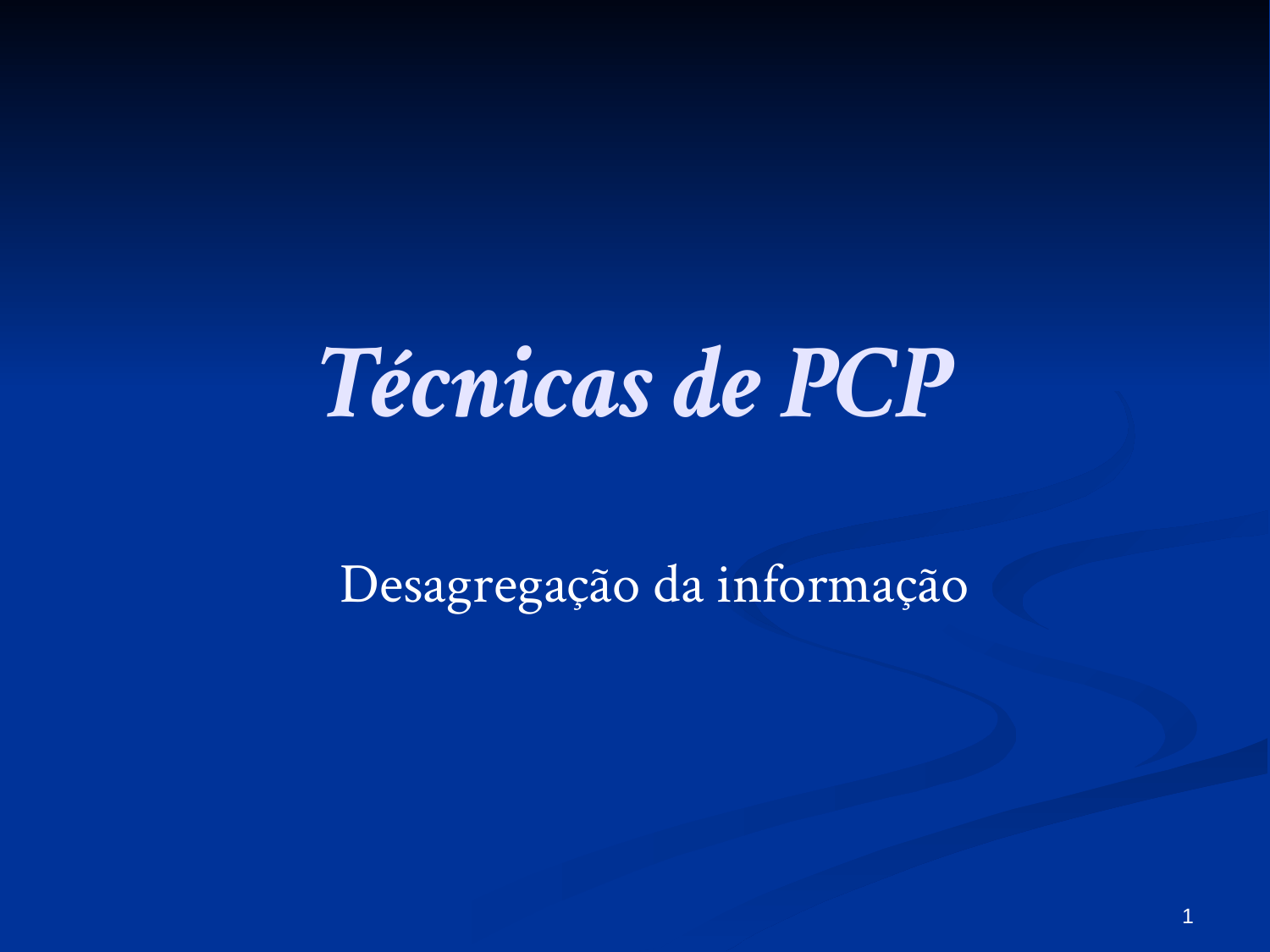

# Técnicas de PCP
Desagregação da informação
1